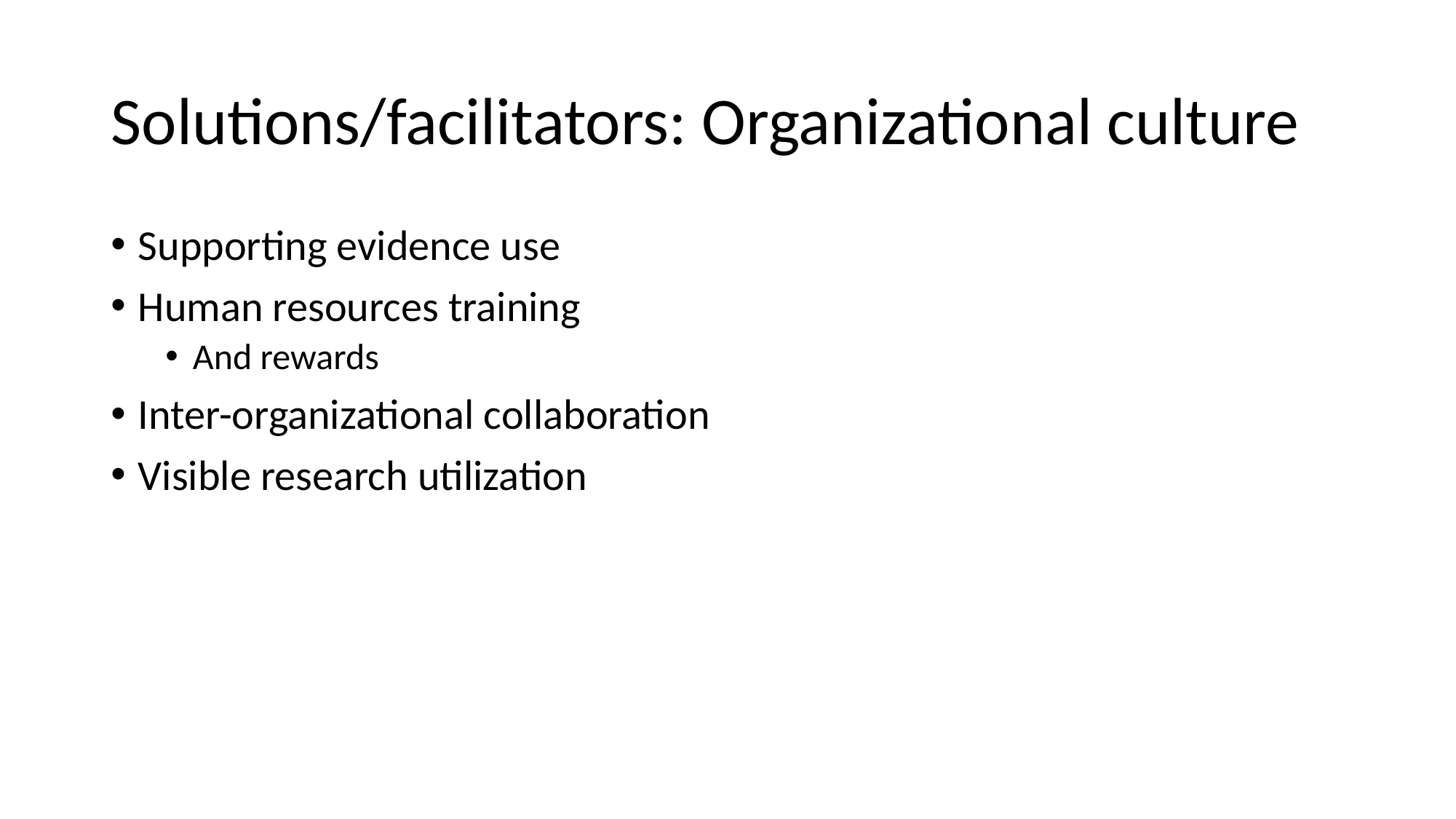

# Solutions/facilitators: Organizational culture
Supporting evidence use
Human resources training
And rewards
Inter-organizational collaboration
Visible research utilization